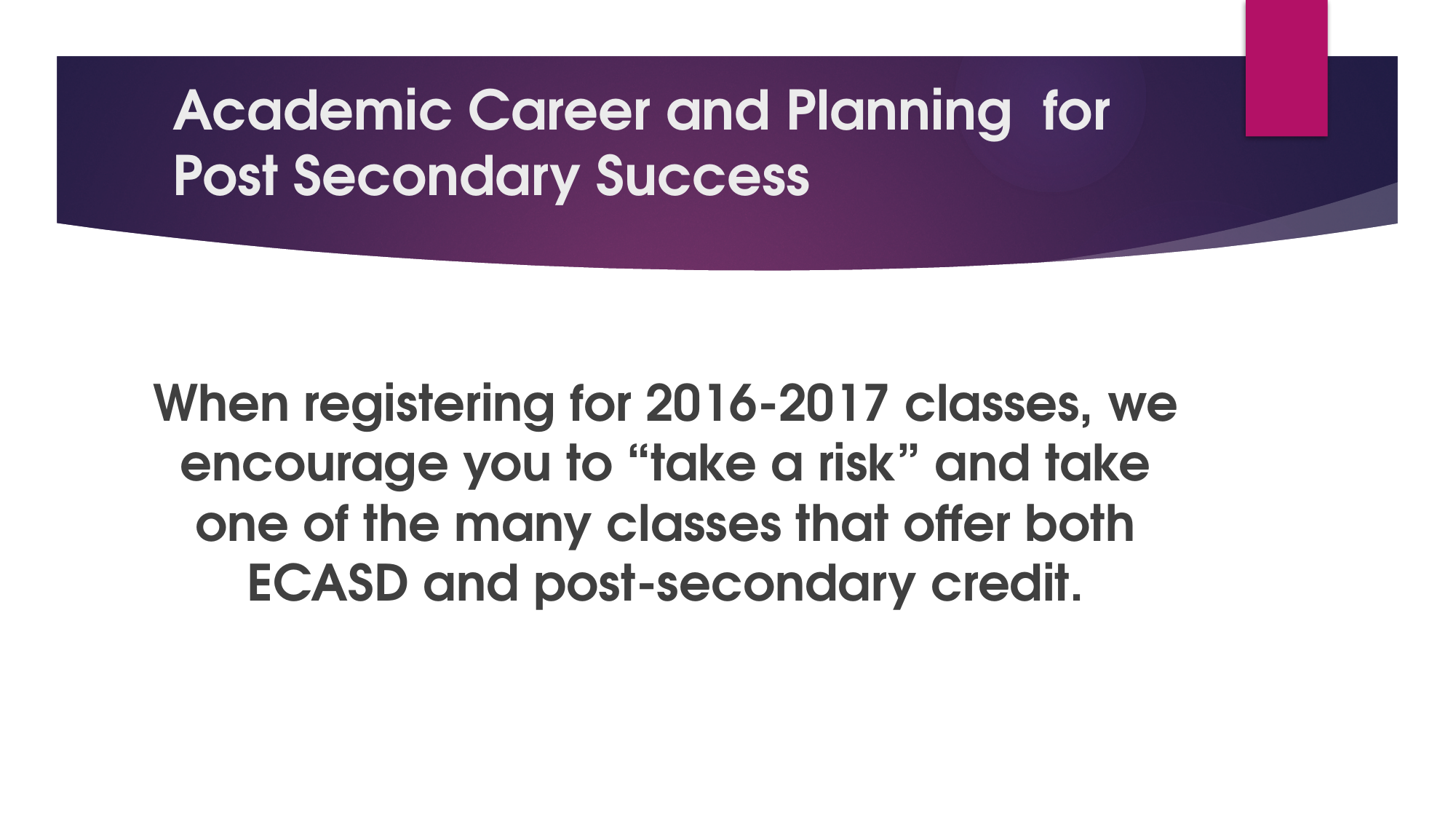

# Academic Career and Planning  for Post Secondary Success
When registering for 2016-2017 classes, we encourage you to “take a risk” and take one of the many classes that offer both ECASD and post-secondary credit.